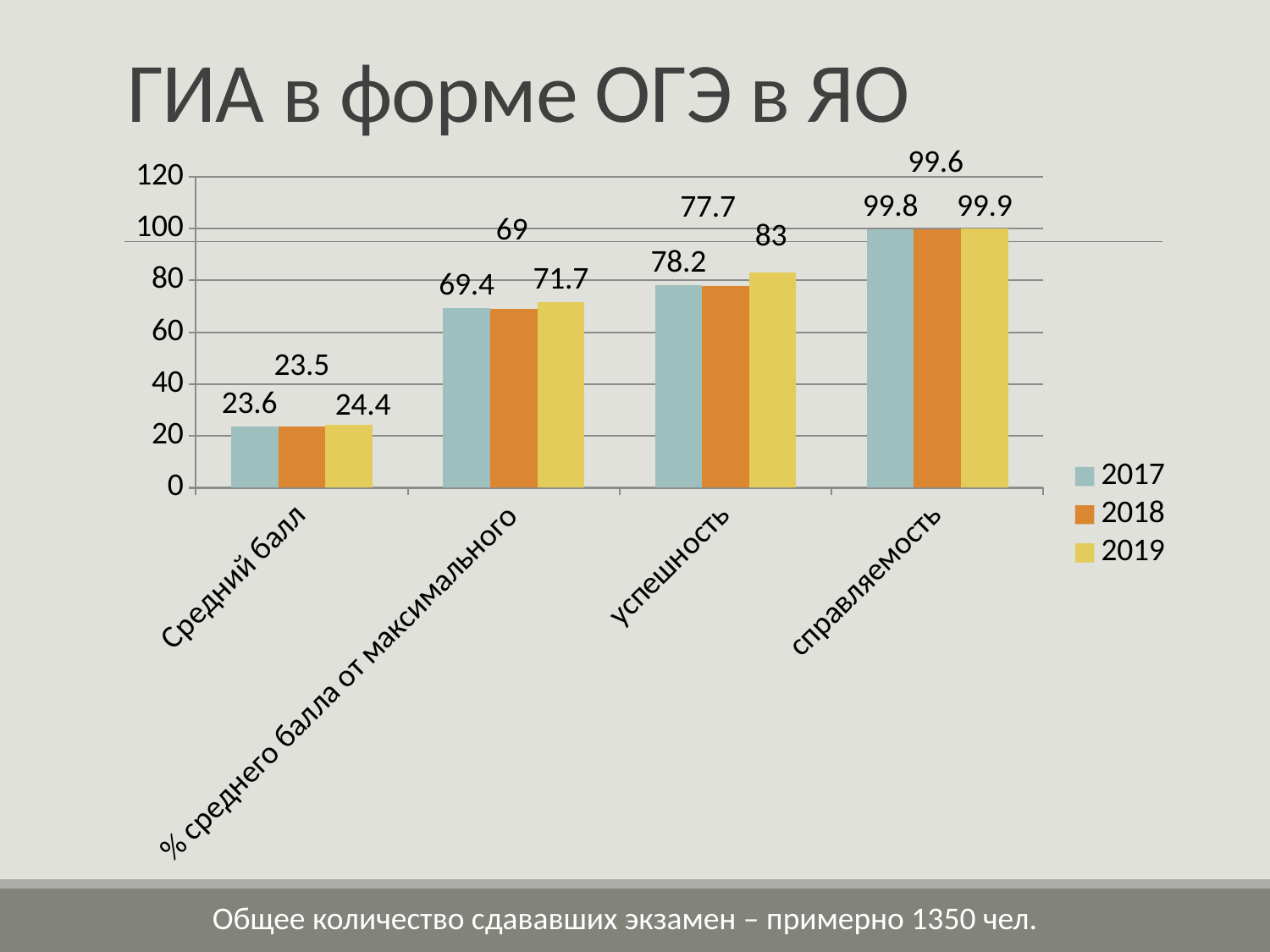

# ГИА в форме ОГЭ в ЯО

### Chart

| Category | 2017 | 2018 | 2019 |
|---|---|---|---|
| Средний балл | 23.6 | 23.5 | 24.4 |
| % среднего балла от максимального | 69.4 | 69.0 | 71.7 |
| успешность | 78.2 | 77.7 | 83.0 |
| справляемость | 99.8 | 99.6 | 99.9 |
Общее количество сдававших экзамен – примерно 1350 чел.